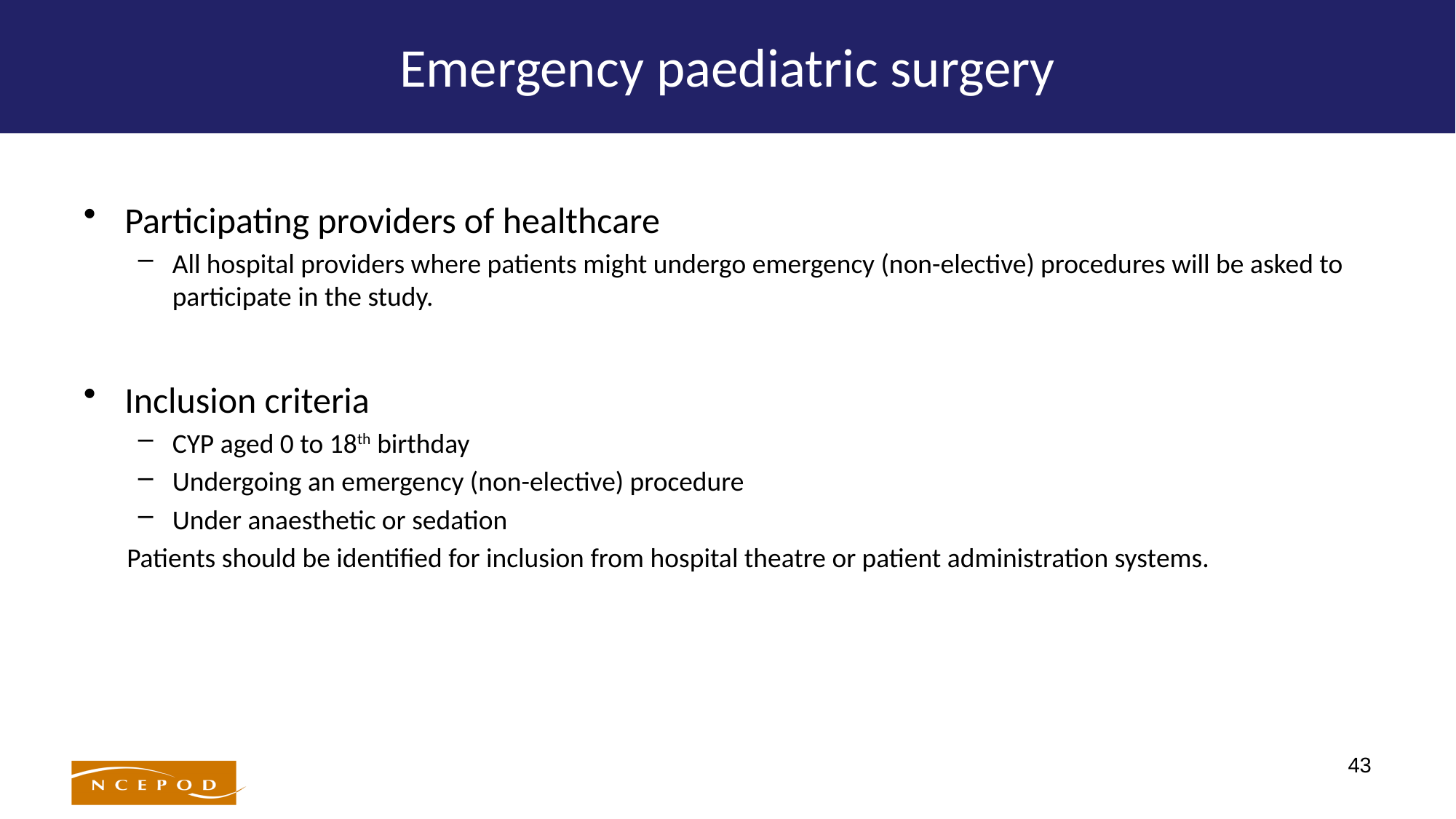

# Emergency paediatric surgery
Participating providers of healthcare
All hospital providers where patients might undergo emergency (non-elective) procedures will be asked to participate in the study.

Inclusion criteria
CYP aged 0 to 18th birthday
Undergoing an emergency (non-elective) procedure
Under anaesthetic or sedation
Patients should be identified for inclusion from hospital theatre or patient administration systems.

43